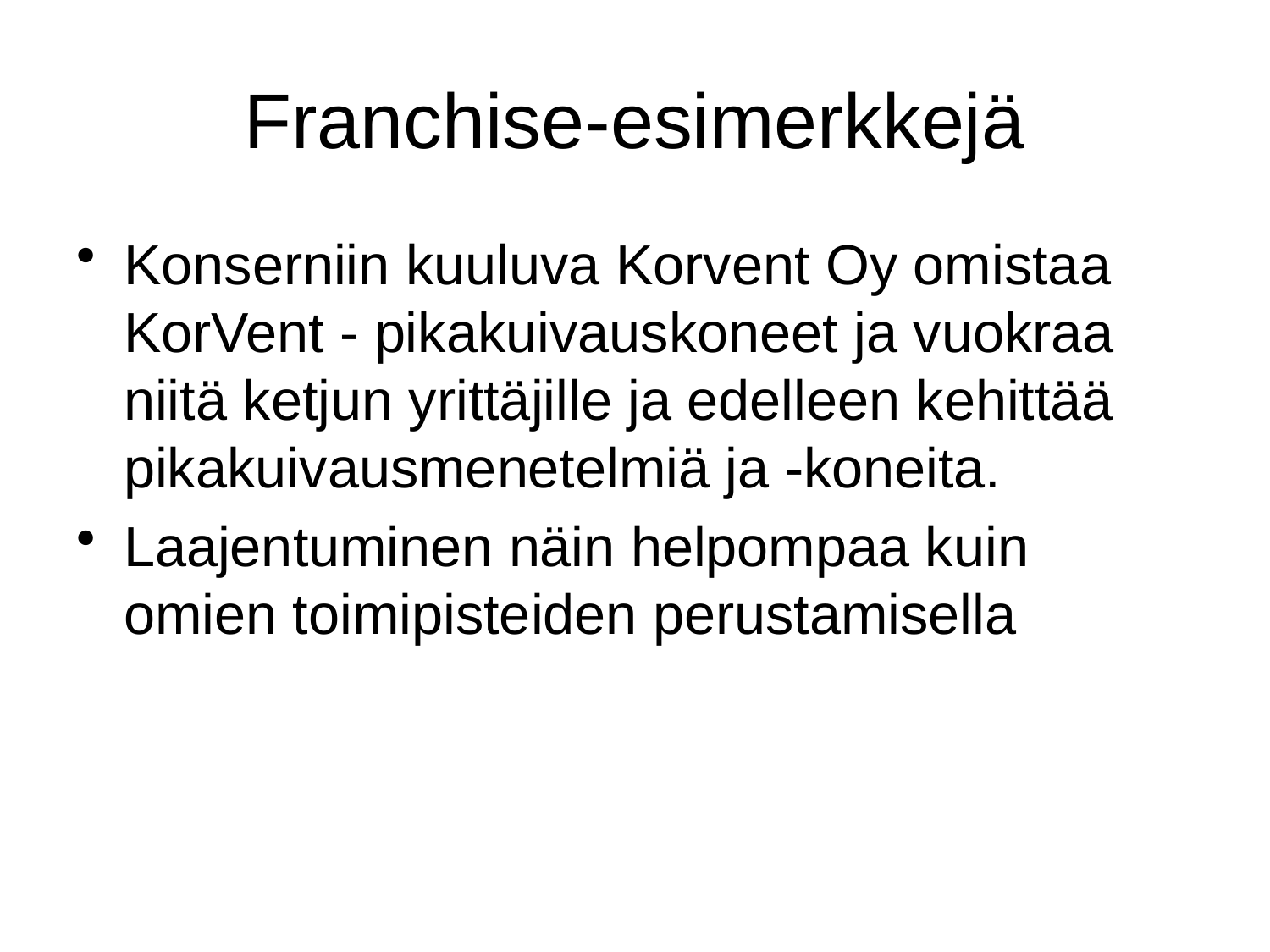

# Franchise-esimerkkejä
Konserniin kuuluva Korvent Oy omistaa KorVent - pikakuivauskoneet ja vuokraa niitä ketjun yrittäjille ja edelleen kehittää pikakuivausmenetelmiä ja -koneita.
Laajentuminen näin helpompaa kuin omien toimipisteiden perustamisella